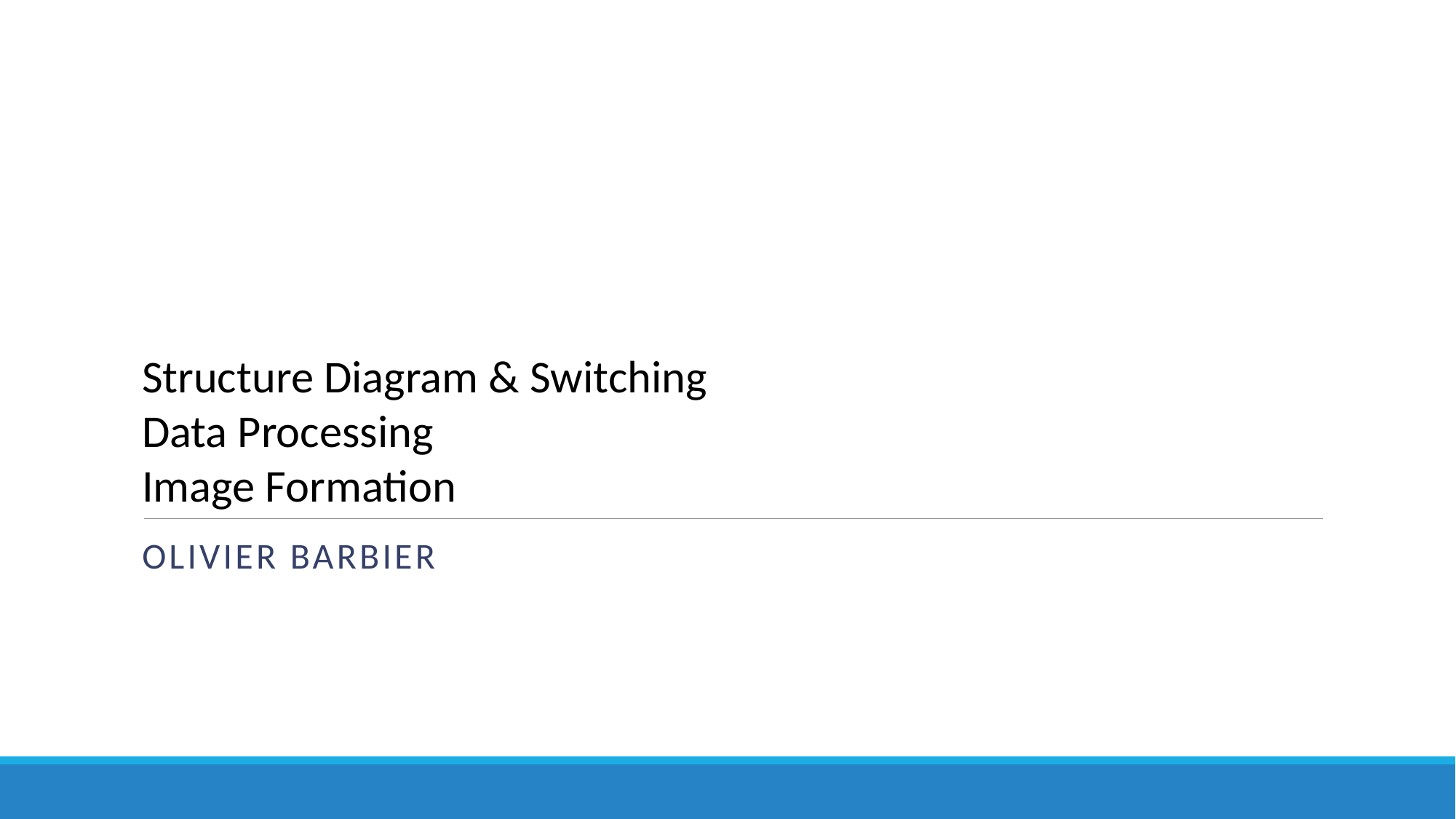

# Structure Diagram & Switching Data Processing Image Formation
OLIVIER BARBIER